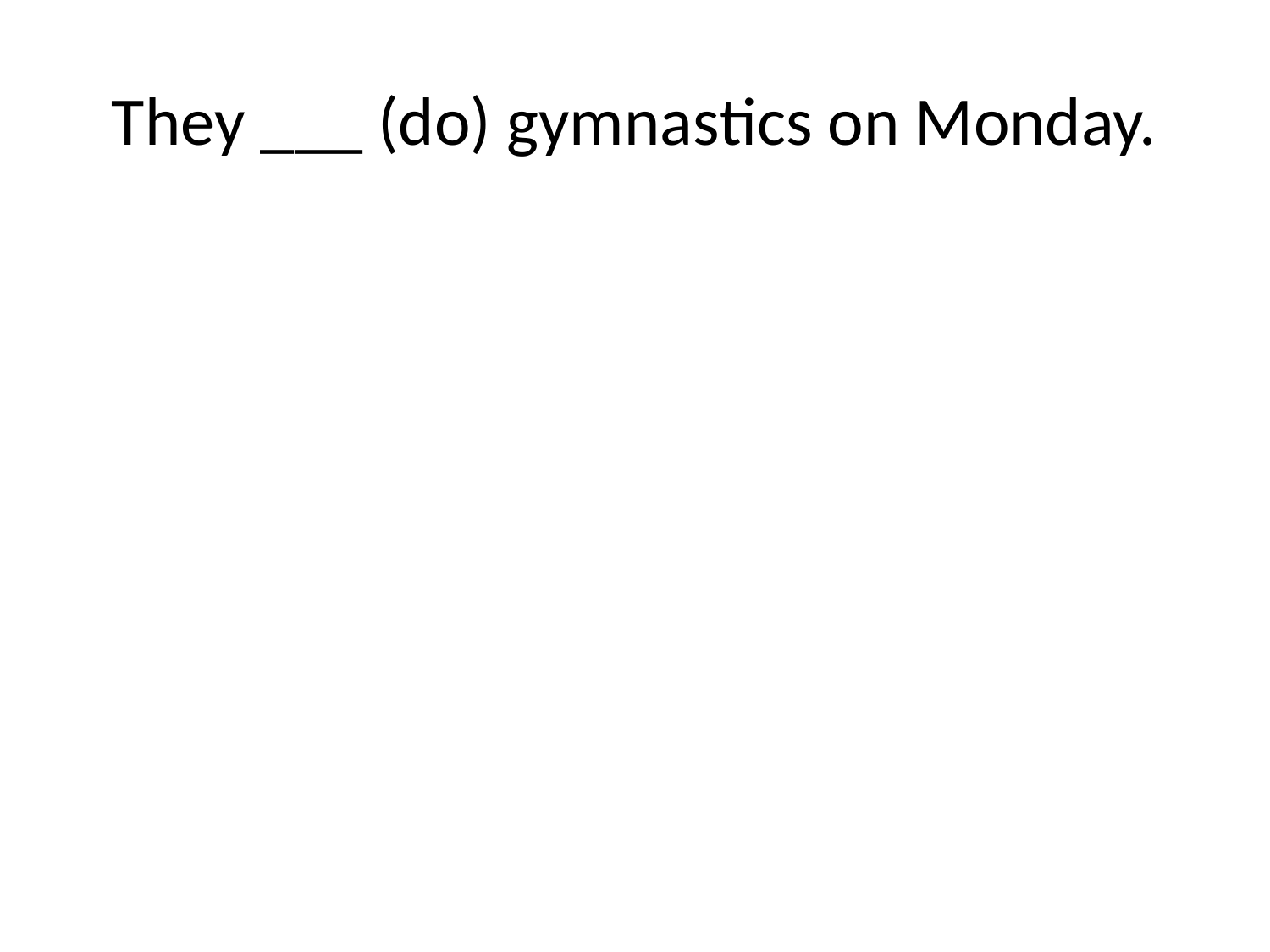

# They ___ (do) gymnastics on Monday.